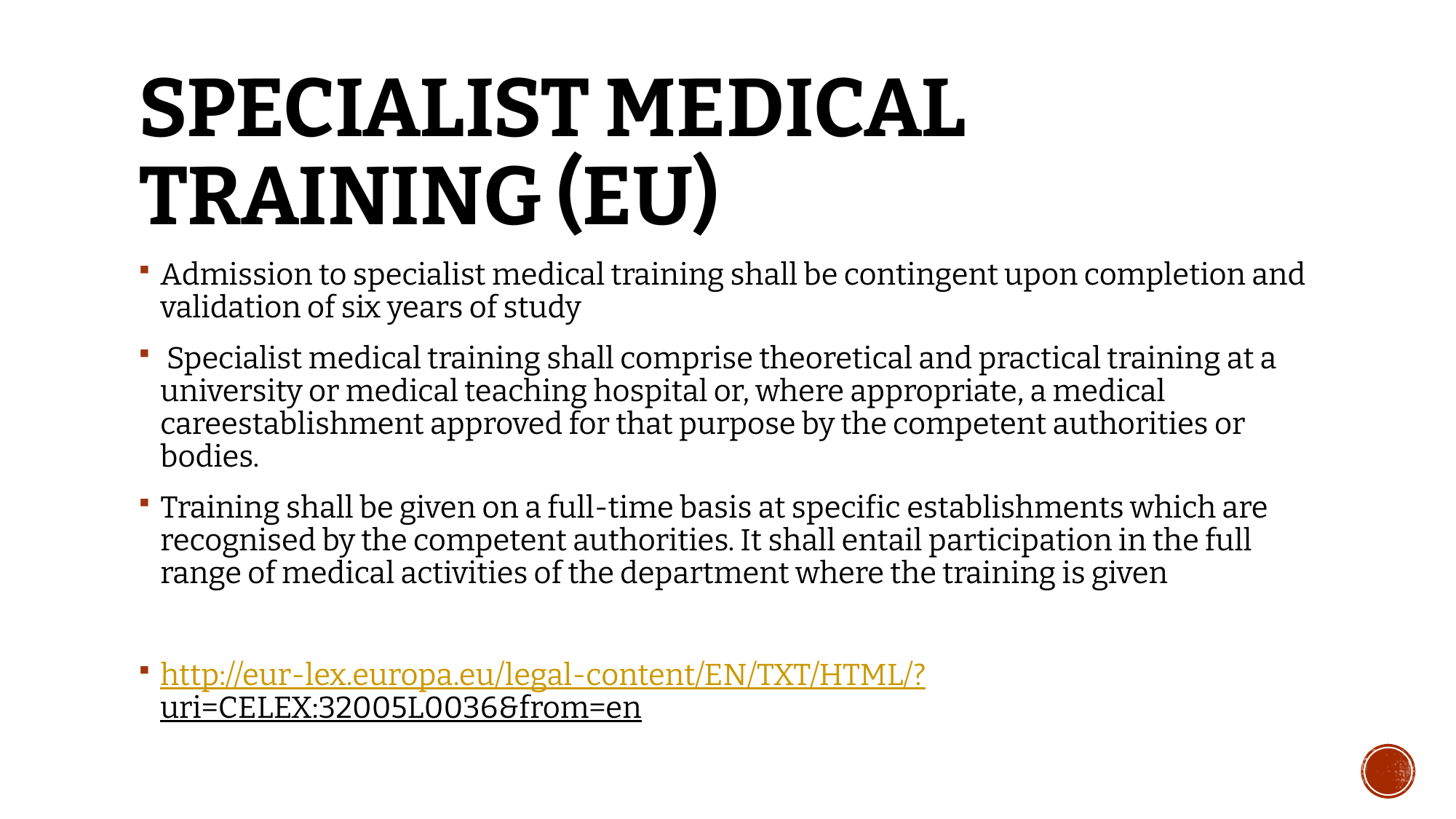

# Specialist medical Training (EU)
Admission to specialist medical training shall be contingent upon completion and validation of six years of study
 Specialist medical training shall comprise theoretical and practical training at a university or medical teaching hospital or, where appropriate, a medical careestablishment approved for that purpose by the competent authorities or bodies.
Training shall be given on a full-time basis at specific establishments which are recognised by the competent authorities. It shall entail participation in the full range of medical activities of the department where the training is given

http://eur-lex.europa.eu/legal-content/EN/TXT/HTML/?uri=CELEX:32005L0036&from=en